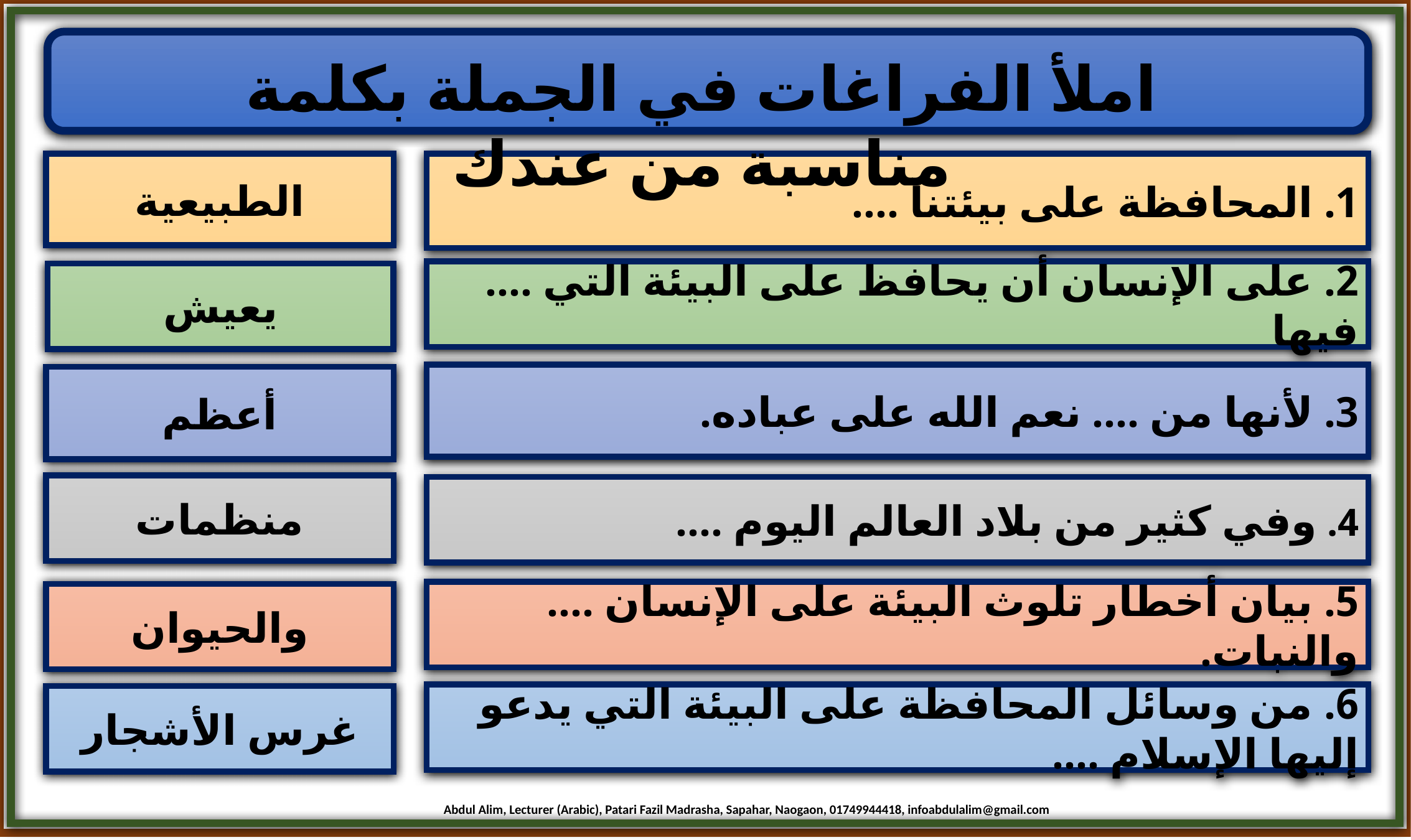

املأ الفراغات في الجملة بكلمة مناسبة من عندك
الطبيعية
1. المحافظة على بيئتنا ....
2. على الإنسان أن يحافظ على البيئة التي .... فيها
يعيش
3. لأنها من .... نعم الله على عباده.
أعظم
منظمات
4. وفي كثير من بلاد العالم اليوم ....
5. بيان أخطار تلوث البيئة على الإنسان .... والنبات.
والحيوان
6. من وسائل المحافظة على البيئة التي يدعو إليها الإسلام ....
غرس الأشجار